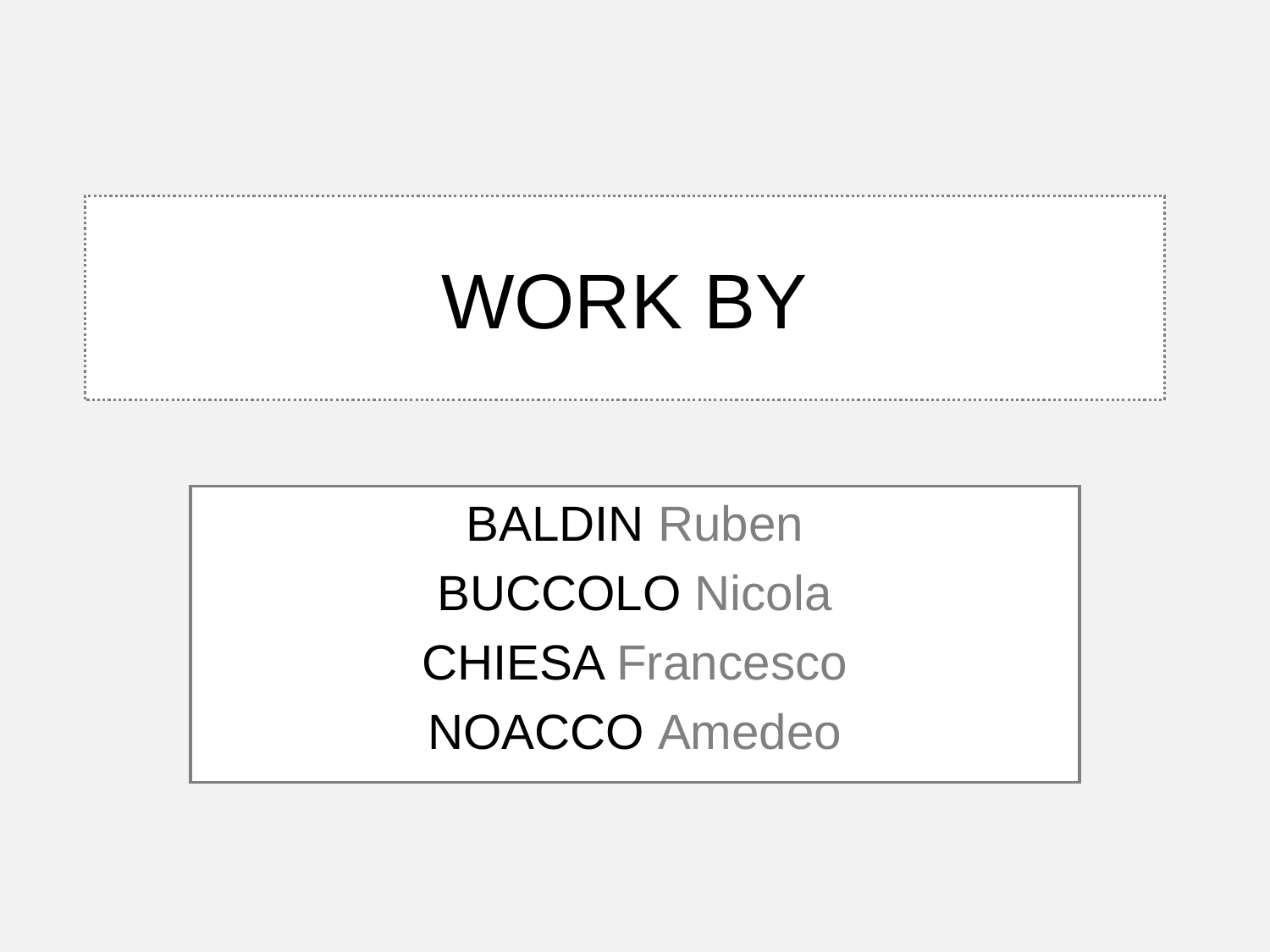

# WORK BY
BALDIN Ruben
BUCCOLO Nicola
CHIESA Francesco
NOACCO Amedeo